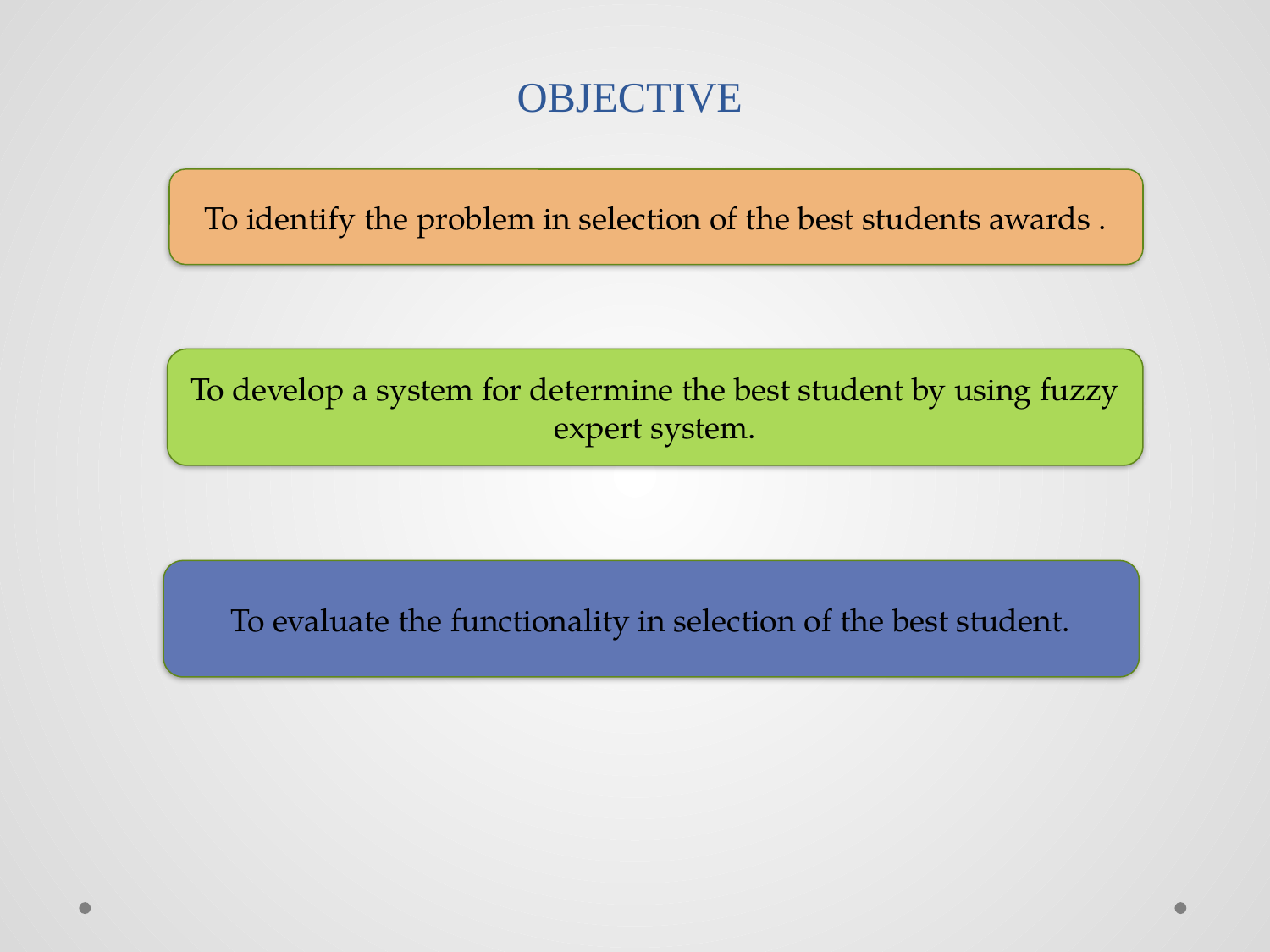

# OBJECTIVE

To identify the problem in selection of the best students awards .

To develop a system for determine the best student by using fuzzy expert system.

To evaluate the functionality in selection of the best student.